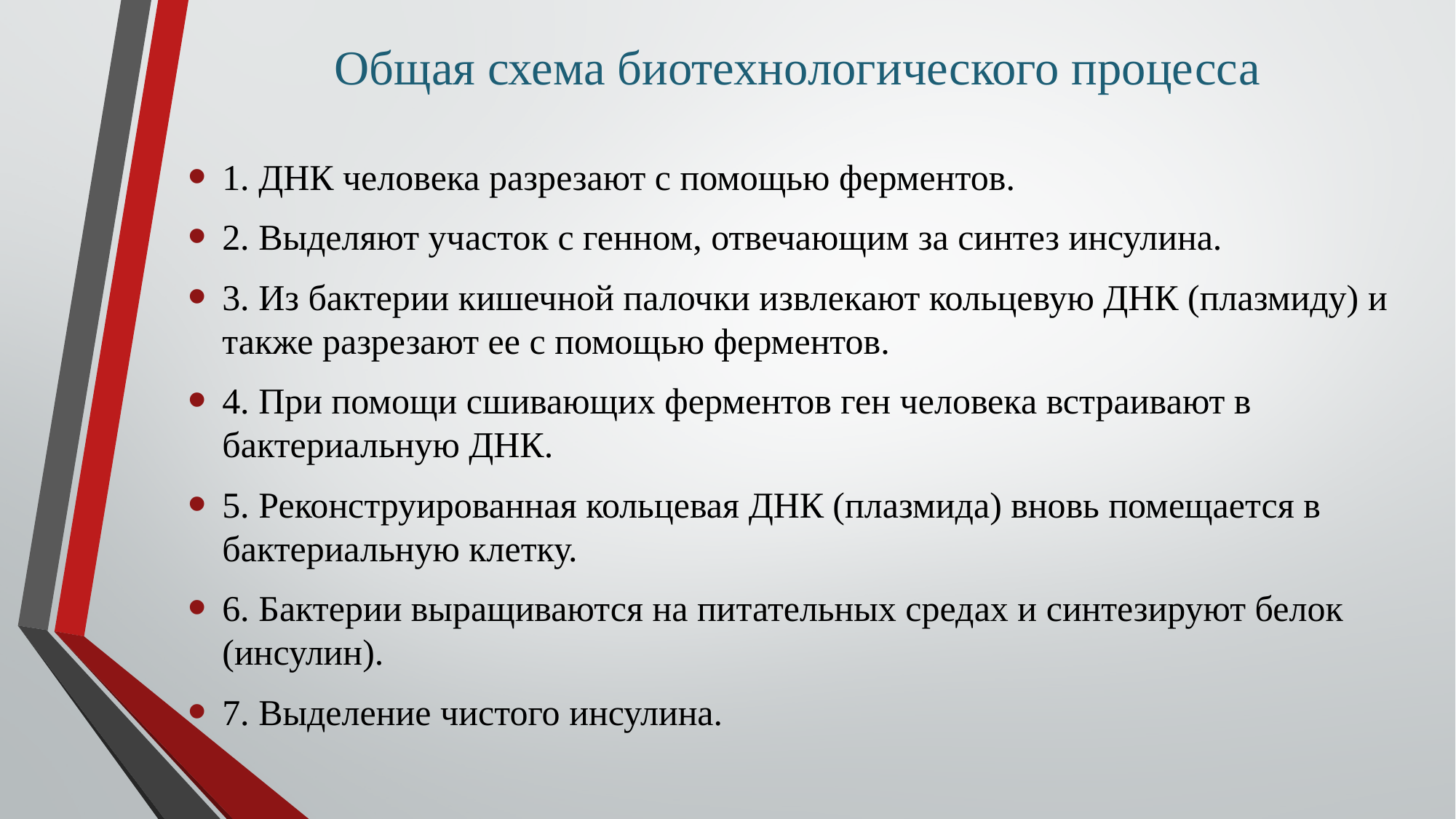

Общая схема биотехнологического процесса

1. ДНК человека разрезают с помощью ферментов.
2. Выделяют участок с генном, отвечающим за синтез инсулина.
3. Из бактерии кишечной палочки извлекают кольцевую ДНК (плазмиду) и также разрезают ее с помощью ферментов.
4. При помощи сшивающих ферментов ген человека встраивают в бактериальную ДНК.
5. Реконструированная кольцевая ДНК (плазмида) вновь помещается в бактериальную клетку.
6. Бактерии выращиваются на питательных средах и синтезируют белок (инсулин).
7. Выделение чистого инсулина.